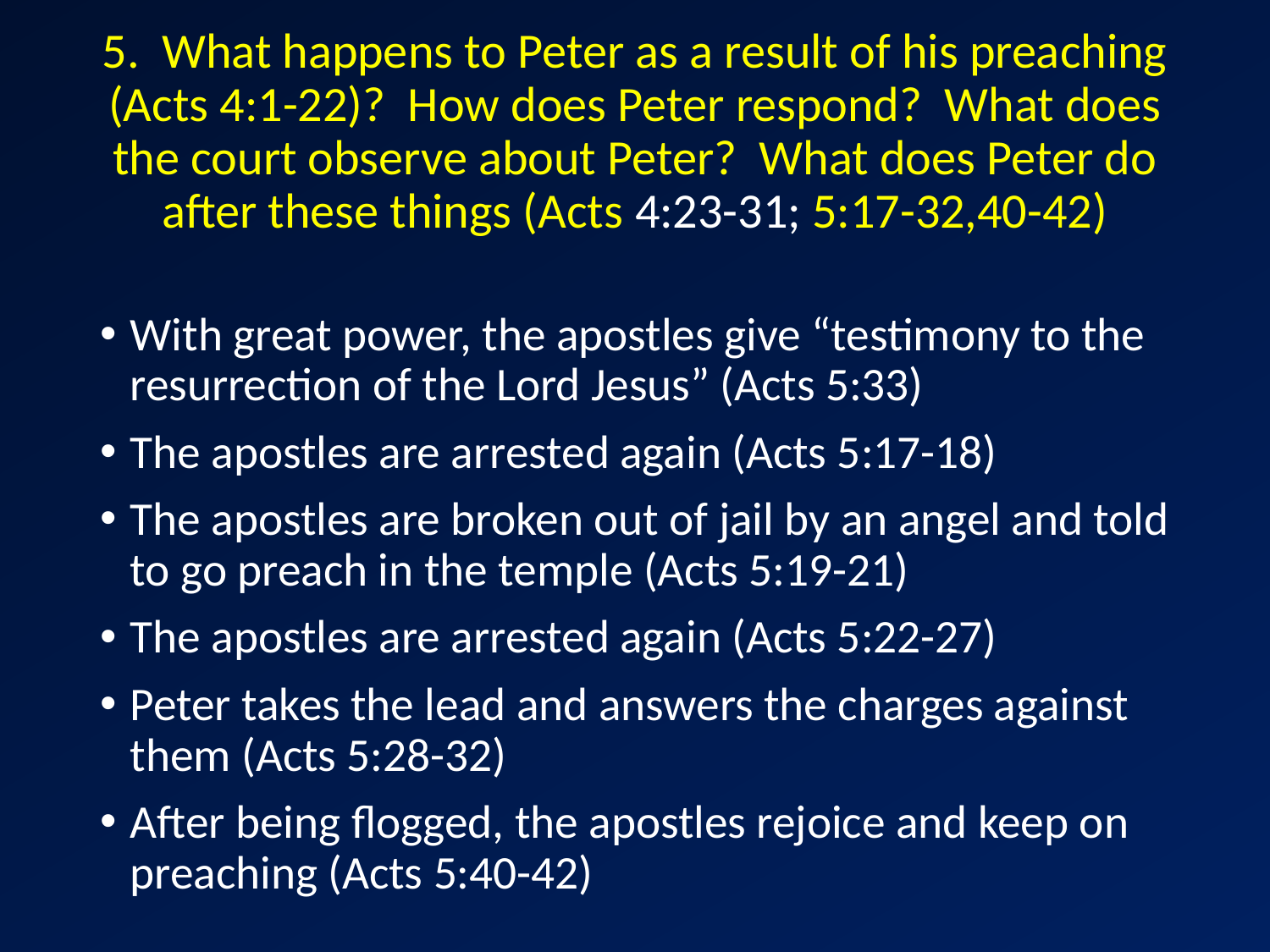

# 5.  What happens to Peter as a result of his preaching (Acts 4:1-22)?  How does Peter respond?  What does the court observe about Peter?  What does Peter do after these things (Acts 4:23-31; 5:17-32,40-42)
With great power, the apostles give “testimony to the resurrection of the Lord Jesus” (Acts 5:33)
The apostles are arrested again (Acts 5:17-18)
The apostles are broken out of jail by an angel and told to go preach in the temple (Acts 5:19-21)
The apostles are arrested again (Acts 5:22-27)
Peter takes the lead and answers the charges against them (Acts 5:28-32)
After being flogged, the apostles rejoice and keep on preaching (Acts 5:40-42)